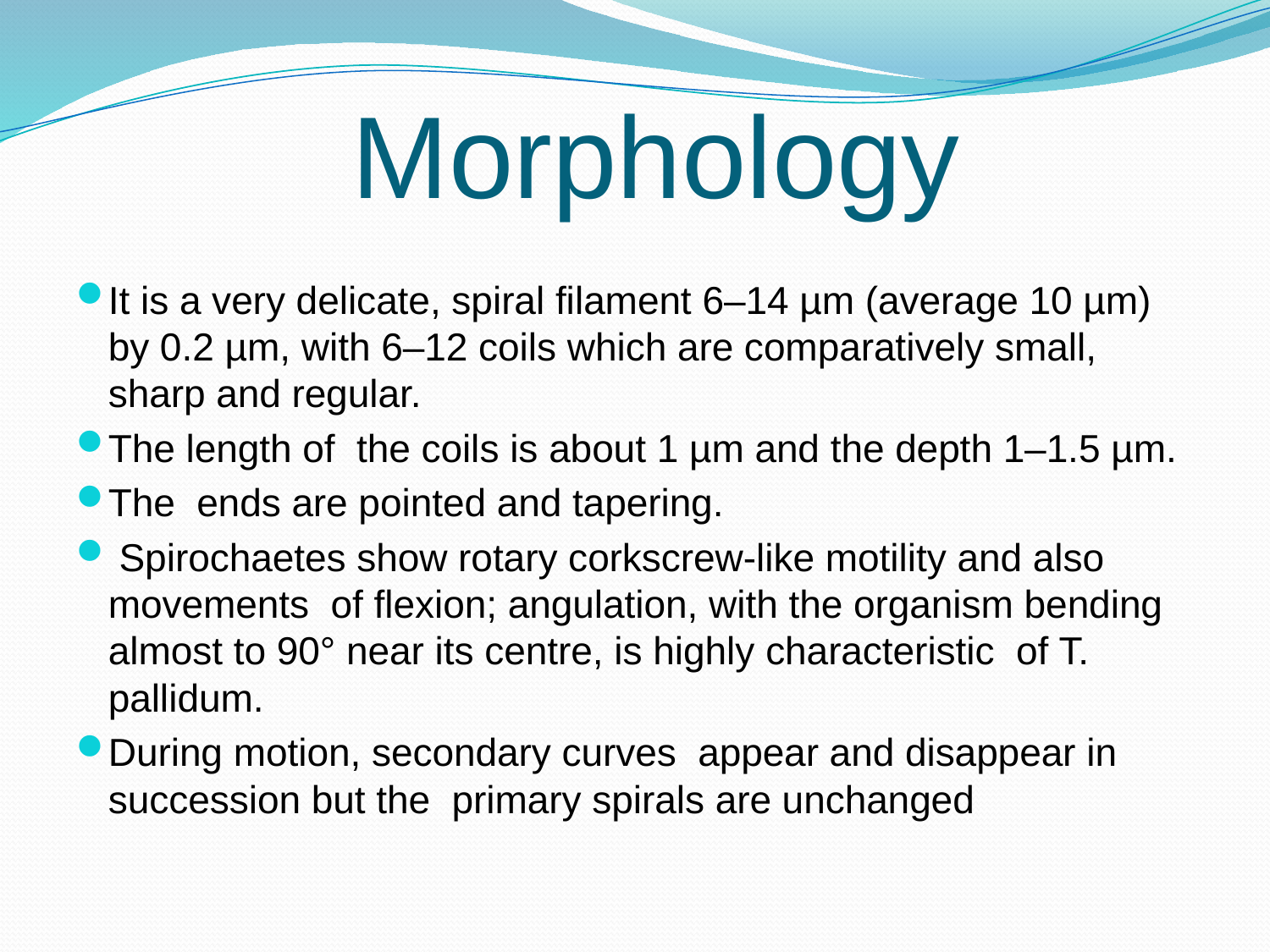

# Morphology
It is a very delicate, spiral filament 6–14 µm (average 10 µm) by 0.2 µm, with 6–12 coils which are comparatively small, sharp and regular.
The length of  the coils is about 1 µm and the depth 1–1.5 µm.
The  ends are pointed and tapering.
 Spirochaetes show rotary corkscrew-like motility and also movements  of flexion; angulation, with the organism bending  almost to 90° near its centre, is highly characteristic  of T. pallidum.
During motion, secondary curves  appear and disappear in succession but the  primary spirals are unchanged